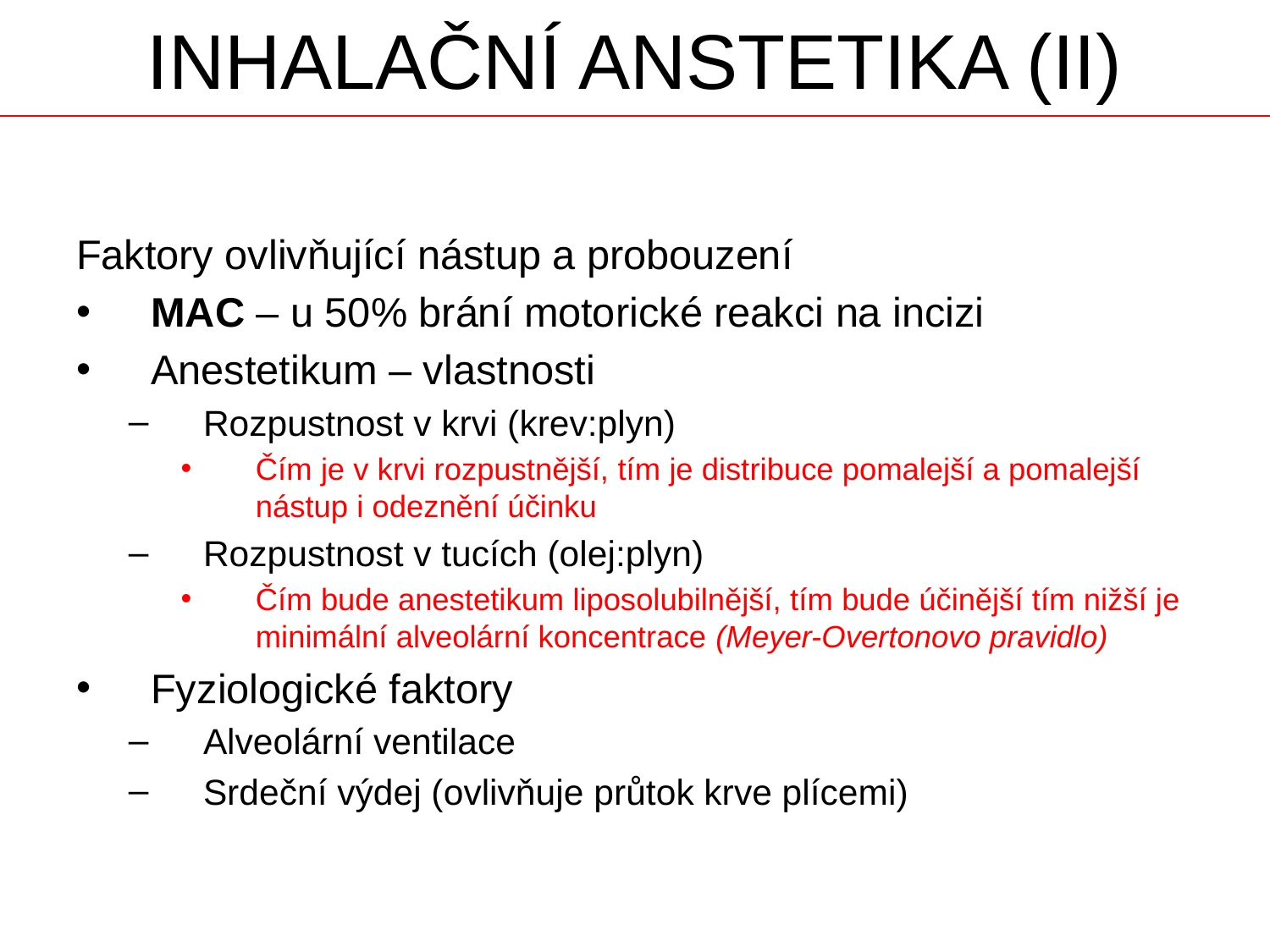

# INHALAČNÍ ANSTETIKA (II)
Faktory ovlivňující nástup a probouzení
MAC – u 50% brání motorické reakci na incizi
Anestetikum – vlastnosti
Rozpustnost v krvi (krev:plyn)
Čím je v krvi rozpustnější, tím je distribuce pomalejší a pomalejší nástup i odeznění účinku
Rozpustnost v tucích (olej:plyn)
Čím bude anestetikum liposolubilnější, tím bude účinější tím nižší je minimální alveolární koncentrace (Meyer-Overtonovo pravidlo)
Fyziologické faktory
Alveolární ventilace
Srdeční výdej (ovlivňuje průtok krve plícemi)